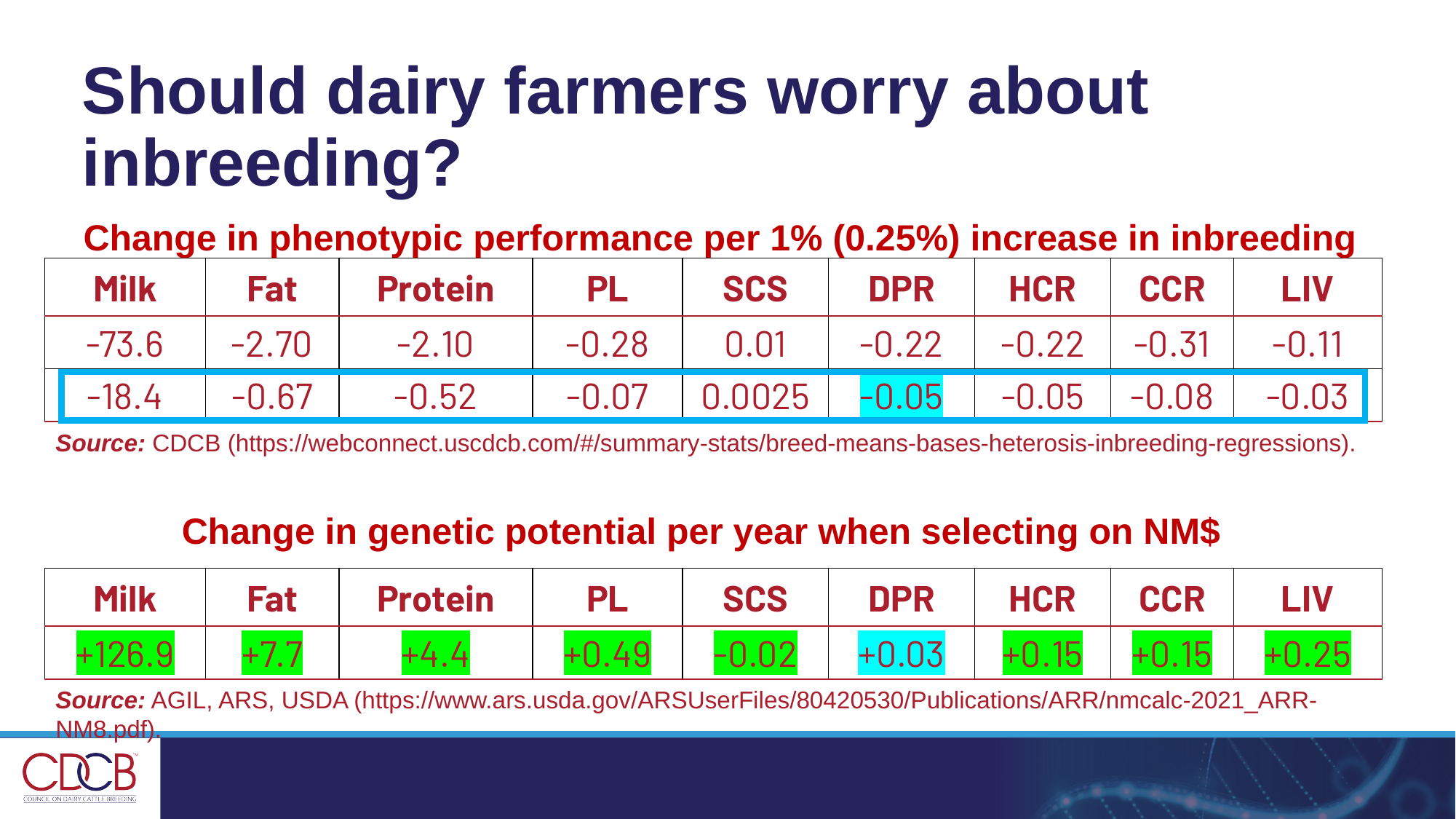

# Should dairy farmers worry about inbreeding?
Change in phenotypic performance per 1% (0.25%) increase in inbreeding
| Milk | Fat | Protein | PL | SCS | DPR | HCR | CCR | LIV |
| --- | --- | --- | --- | --- | --- | --- | --- | --- |
| -73.6 | -2.70 | -2.10 | -0.28 | 0.01 | -0.22 | -0.22 | -0.31 | -0.11 |
| -18.4 | -0.67 | -0.52 | -0.07 | 0.0025 | -0.05 | -0.05 | -0.08 | -0.03 |

Source: CDCB (https://webconnect.uscdcb.com/#/summary-stats/breed-means-bases-heterosis-inbreeding-regressions).
Change in genetic potential per year when selecting on NM$
| Milk | Fat | Protein | PL | SCS | DPR | HCR | CCR | LIV |
| --- | --- | --- | --- | --- | --- | --- | --- | --- |
| +126.9 | +7.7 | +4.4 | +0.49 | -0.02 | +0.03 | +0.15 | +0.15 | +0.25 |
Source: AGIL, ARS, USDA (https://www.ars.usda.gov/ARSUserFiles/80420530/Publications/ARR/nmcalc-2021_ARR-NM8.pdf).